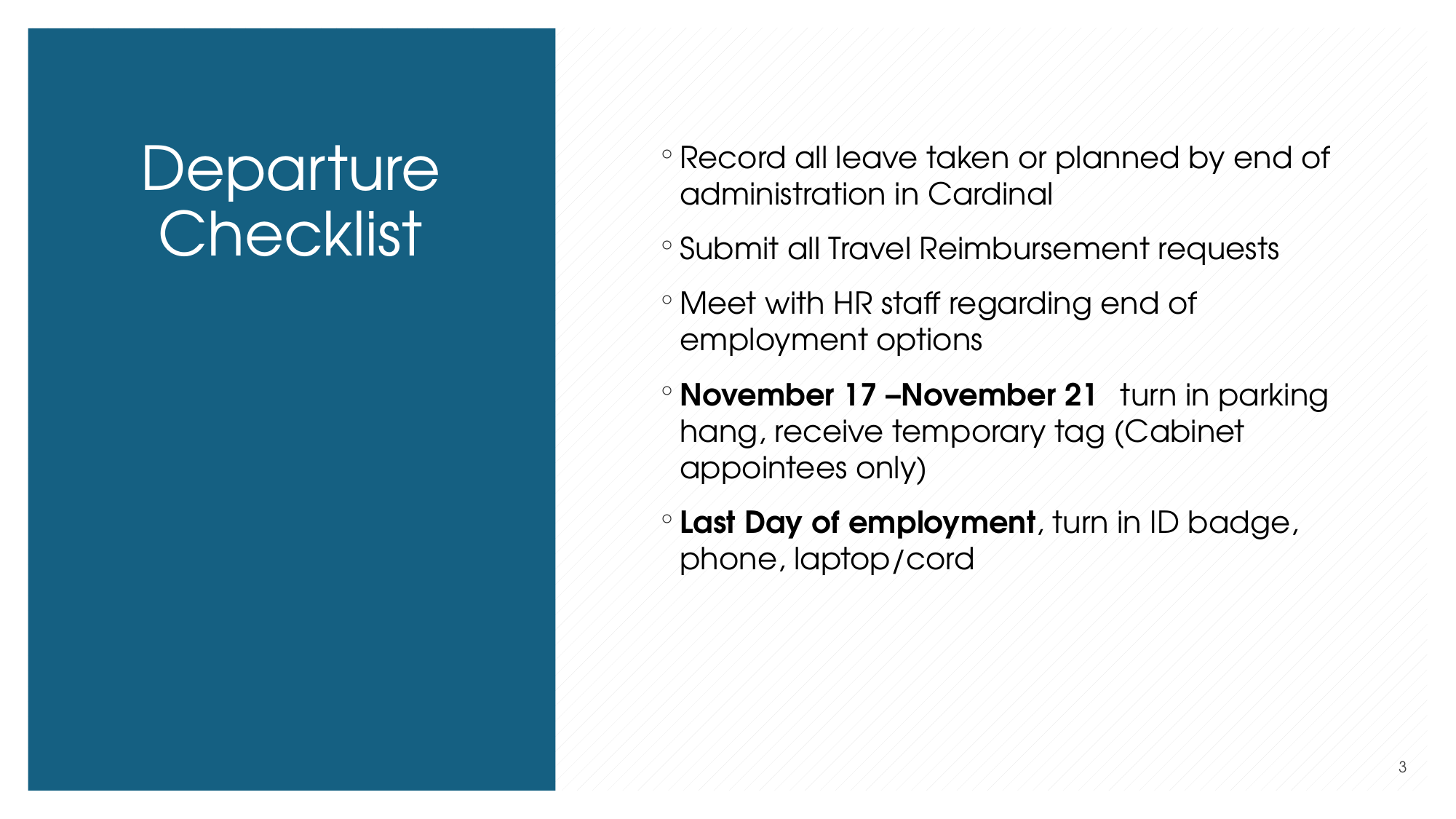

# Departure Checklist
Record all leave taken or planned by end of administration in Cardinal
Submit all Travel Reimbursement requests
Meet with HR staff regarding end of employment options
November 17 –November 21   turn in parking hang, receive temporary tag (Cabinet appointees only)
Last Day of employment, turn in ID badge, phone, laptop/cord
3